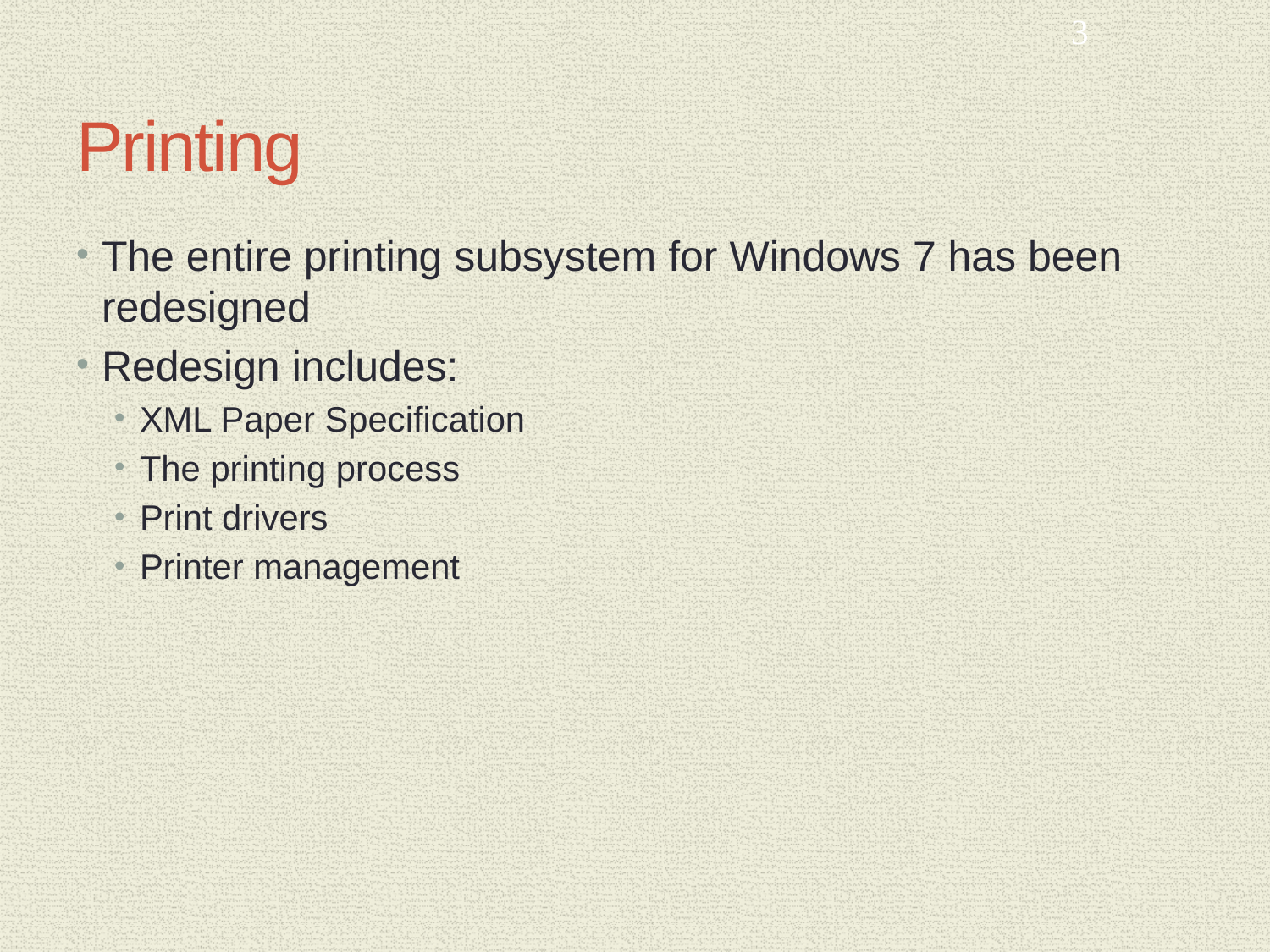

3
# Printing
The entire printing subsystem for Windows 7 has been redesigned
Redesign includes:
XML Paper Specification
The printing process
Print drivers
Printer management